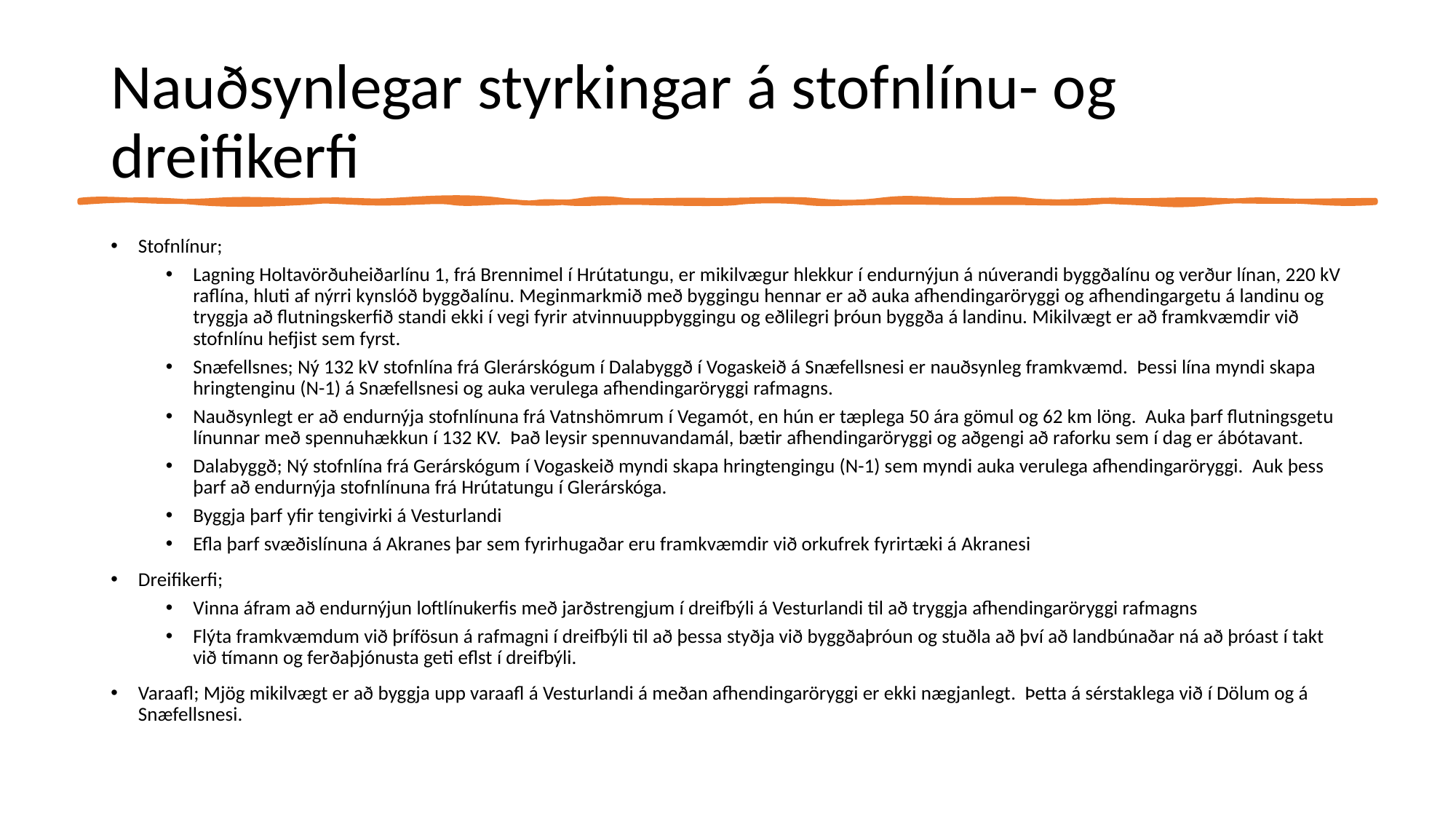

# Nauðsynlegar styrkingar á stofnlínu- og dreifikerfi

Stofnlínur;
Lagning Holtavörðuheiðarlínu 1, frá Brennimel í Hrútatungu, er mikilvægur hlekkur í endurnýjun á núverandi byggðalínu og verður línan, 220 kV raflína, hluti af nýrri kynslóð byggðalínu. Meginmarkmið með byggingu hennar er að auka afhendingaröryggi og afhendingargetu á landinu og tryggja að flutningskerfið standi ekki í vegi fyrir atvinnuuppbyggingu og eðlilegri þróun byggða á landinu. Mikilvægt er að framkvæmdir við stofnlínu hefjist sem fyrst.
Snæfellsnes; Ný 132 kV stofnlína frá Glerárskógum í Dalabyggð í Vogaskeið á Snæfellsnesi er nauðsynleg framkvæmd.  Þessi lína myndi skapa hringtenginu (N-1) á Snæfellsnesi og auka verulega afhendingaröryggi rafmagns.
Nauðsynlegt er að endurnýja stofnlínuna frá Vatnshömrum í Vegamót, en hún er tæplega 50 ára gömul og 62 km löng.  Auka þarf flutningsgetu línunnar með spennuhækkun í 132 KV.  Það leysir spennuvandamál, bætir afhendingaröryggi og aðgengi að raforku sem í dag er ábótavant.
Dalabyggð; Ný stofnlína frá Gerárskógum í Vogaskeið myndi skapa hringtengingu (N-1) sem myndi auka verulega afhendingaröryggi.  Auk þess þarf að endurnýja stofnlínuna frá Hrútatungu í Glerárskóga.
Byggja þarf yfir tengivirki á Vesturlandi
Efla þarf svæðislínuna á Akranes þar sem fyrirhugaðar eru framkvæmdir við orkufrek fyrirtæki á Akranesi
Dreifikerfi;
Vinna áfram að endurnýjun loftlínukerfis með jarðstrengjum í dreifbýli á Vesturlandi til að tryggja afhendingaröryggi rafmagns
Flýta framkvæmdum við þrífösun á rafmagni í dreifbýli til að þessa styðja við byggðaþróun og stuðla að því að landbúnaðar ná að þróast í takt við tímann og ferðaþjónusta geti eflst í dreifbýli.
Varaafl; Mjög mikilvægt er að byggja upp varaafl á Vesturlandi á meðan afhendingaröryggi er ekki nægjanlegt.  Þetta á sérstaklega við í Dölum og á Snæfellsnesi.